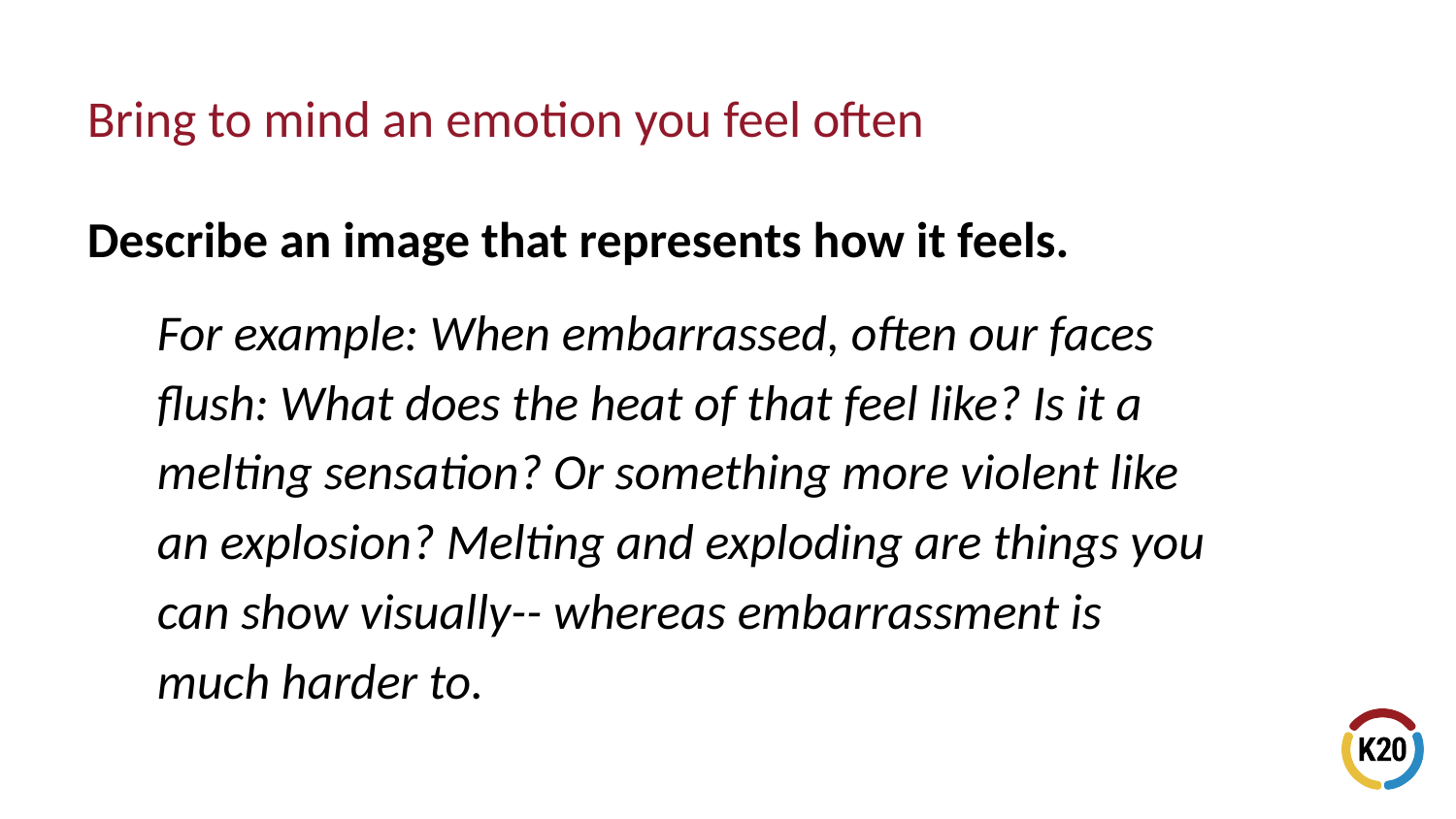

# Bring to mind an emotion you feel often
Describe an image that represents how it feels.
For example: When embarrassed, often our faces flush: What does the heat of that feel like? Is it a melting sensation? Or something more violent like an explosion? Melting and exploding are things you can show visually-- whereas embarrassment is much harder to.